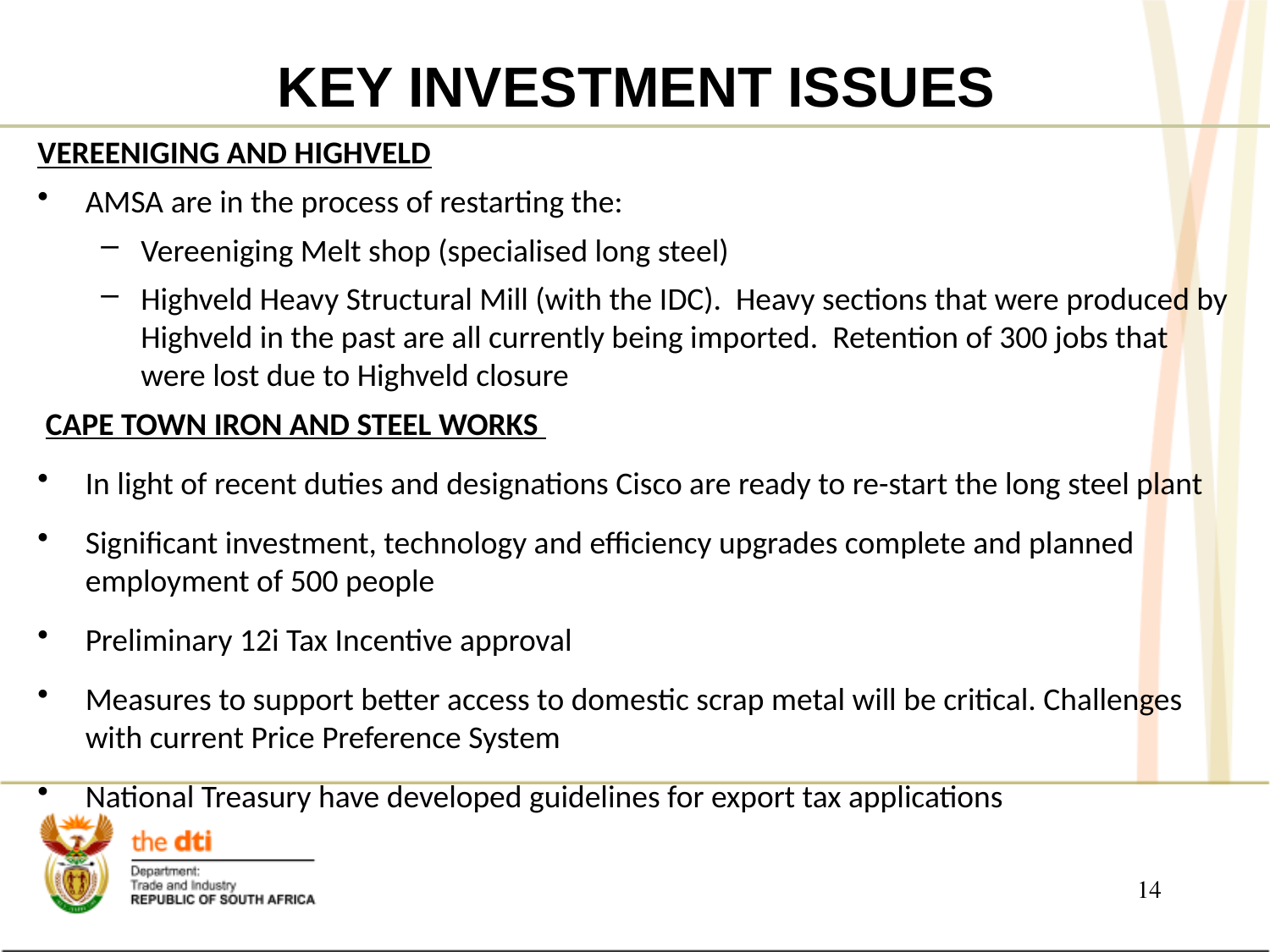

# KEY INVESTMENT ISSUES
VEREENIGING AND HIGHVELD
AMSA are in the process of restarting the:
Vereeniging Melt shop (specialised long steel)
Highveld Heavy Structural Mill (with the IDC).  Heavy sections that were produced by Highveld in the past are all currently being imported.  Retention of 300 jobs that were lost due to Highveld closure
Cape Town Iron and Steel Works
In light of recent duties and designations Cisco are ready to re-start the long steel plant
Significant investment, technology and efficiency upgrades complete and planned employment of 500 people
Preliminary 12i Tax Incentive approval
Measures to support better access to domestic scrap metal will be critical. Challenges with current Price Preference System
National Treasury have developed guidelines for export tax applications

14